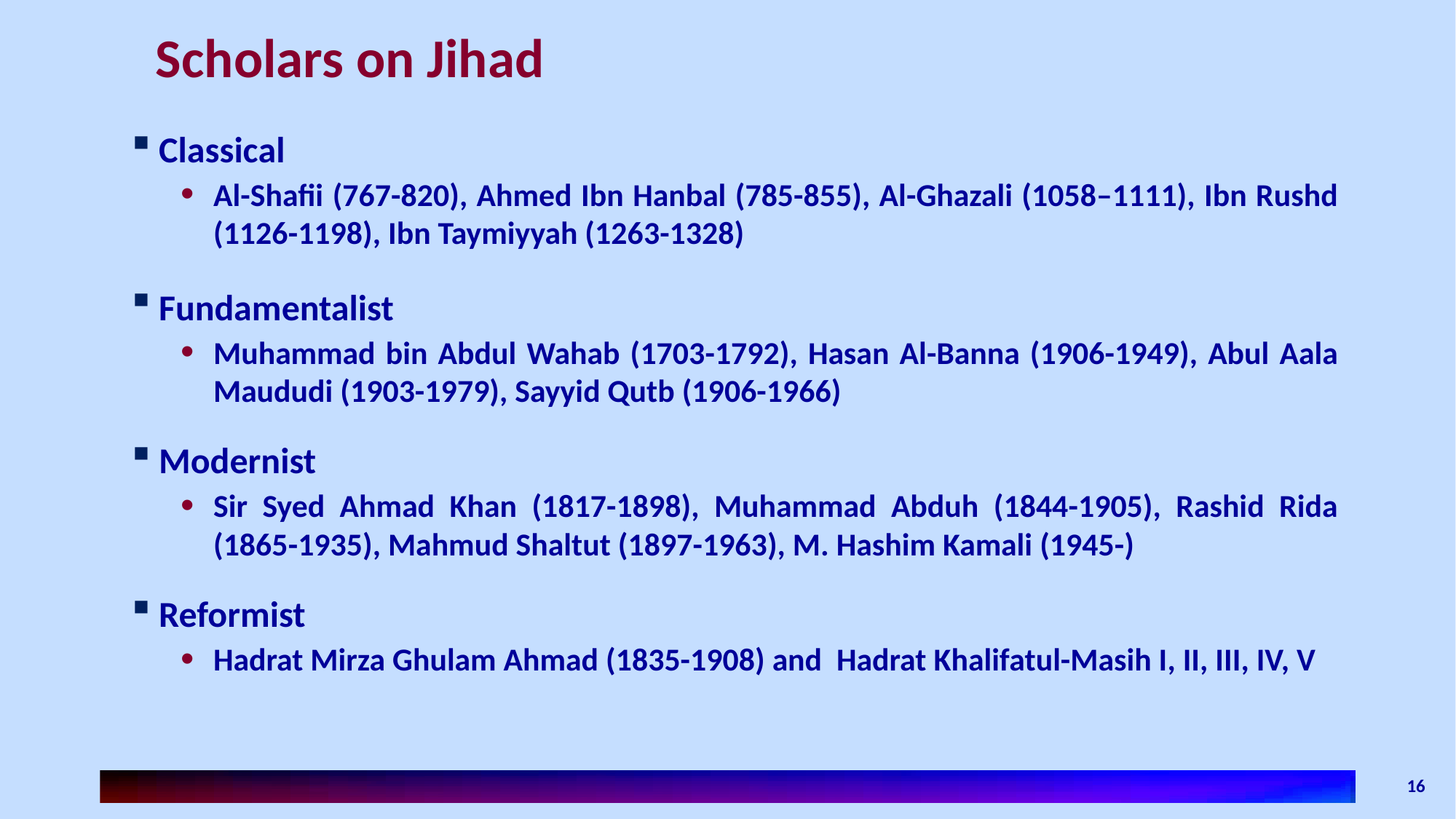

# Scholars on Jihad
Classical
Al-Shafii (767-820), Ahmed Ibn Hanbal (785-855), Al-Ghazali (1058–1111), Ibn Rushd (1126-1198), Ibn Taymiyyah (1263-1328)
Fundamentalist
Muhammad bin Abdul Wahab (1703-1792), Hasan Al-Banna (1906-1949), Abul Aala Maududi (1903-1979), Sayyid Qutb (1906-1966)
Modernist
Sir Syed Ahmad Khan (1817-1898), Muhammad Abduh (1844-1905), Rashid Rida (1865-1935), Mahmud Shaltut (1897-1963), M. Hashim Kamali (1945-)
Reformist
Hadrat Mirza Ghulam Ahmad (1835-1908) and  Hadrat Khalifatul-Masih I, II, III, IV, V
16